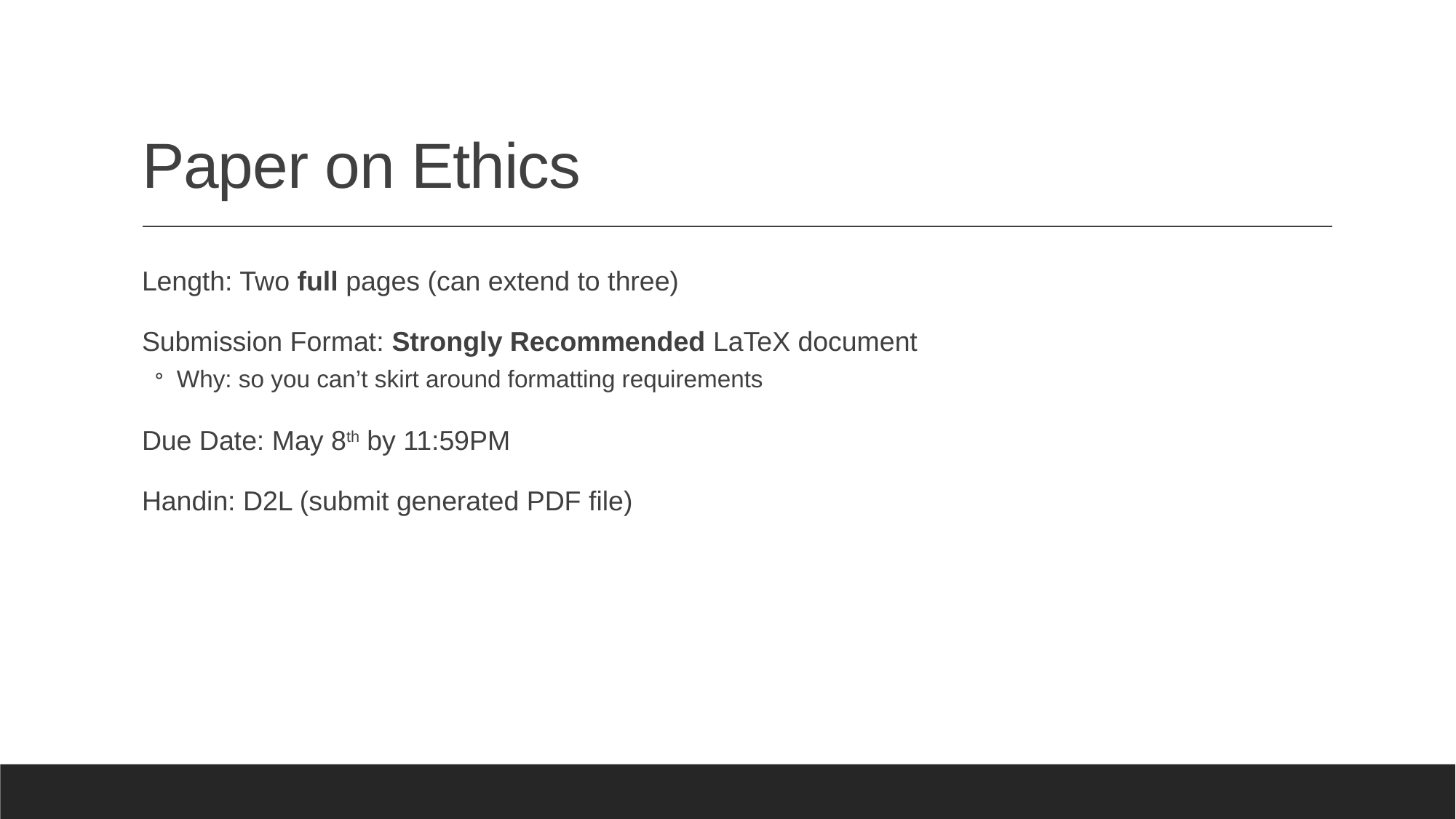

# Paper on Ethics
Length: Two full pages (can extend to three)
Submission Format: Strongly Recommended LaTeX document
Why: so you can’t skirt around formatting requirements
Due Date: May 8th by 11:59PM
Handin: D2L (submit generated PDF file)